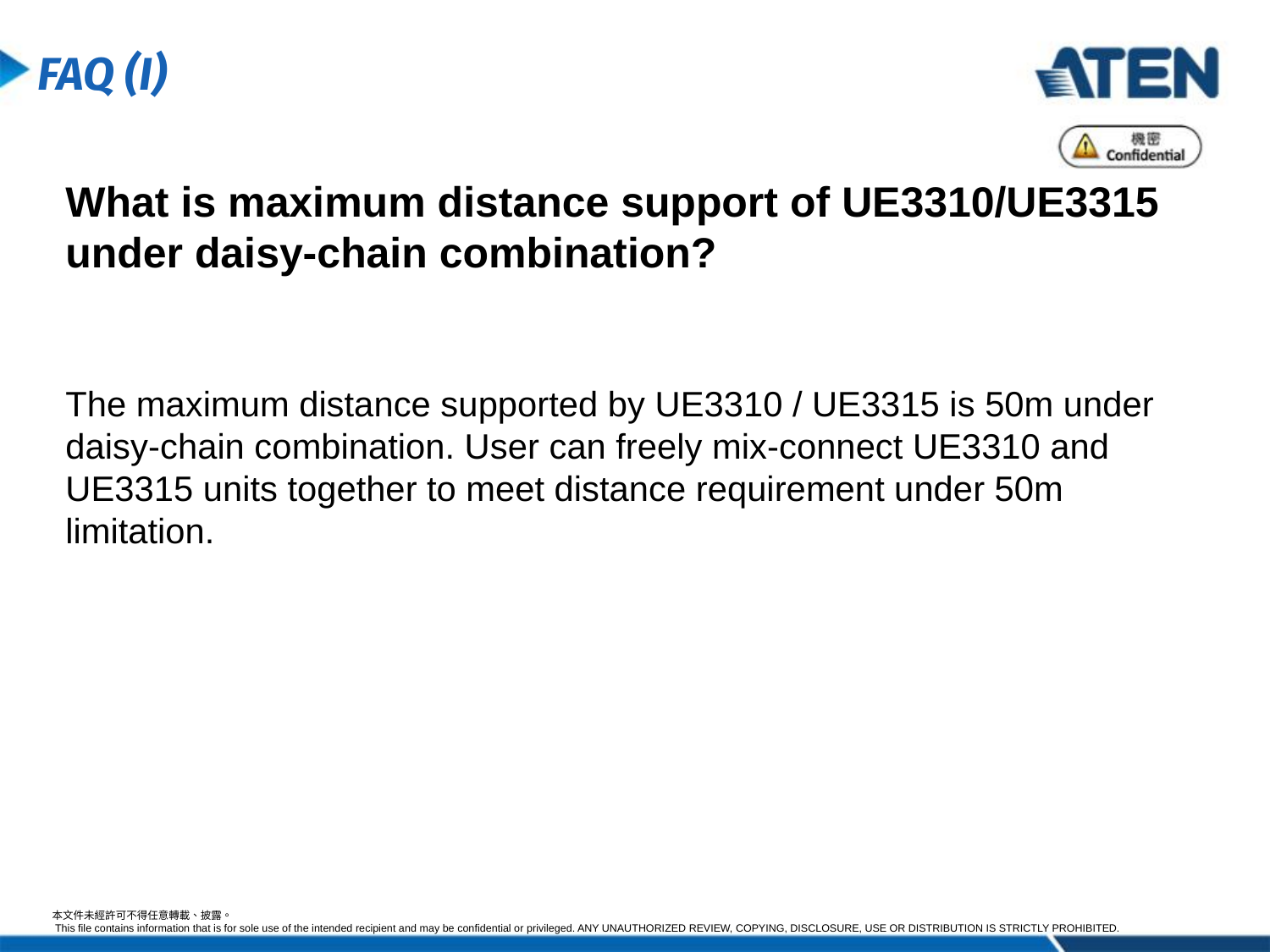

FAQ (I)
What is maximum distance support of UE3310/UE3315 under daisy-chain combination?

The maximum distance supported by UE3310 / UE3315 is 50m under daisy-chain combination. User can freely mix-connect UE3310 and UE3315 units together to meet distance requirement under 50m limitation.